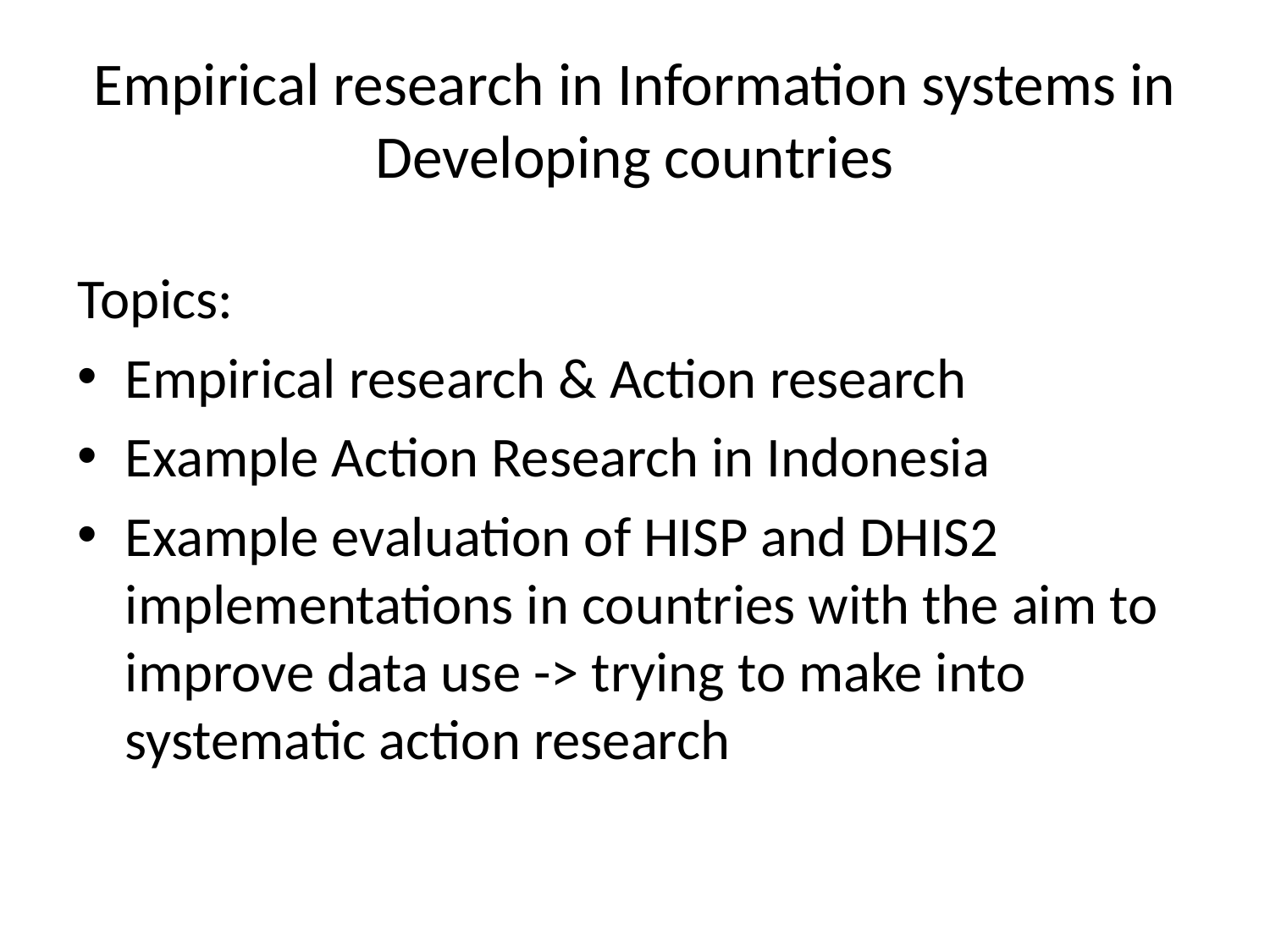

# Empirical research in Information systems in Developing countries
Topics:
Empirical research & Action research
Example Action Research in Indonesia
Example evaluation of HISP and DHIS2 implementations in countries with the aim to improve data use -> trying to make into systematic action research